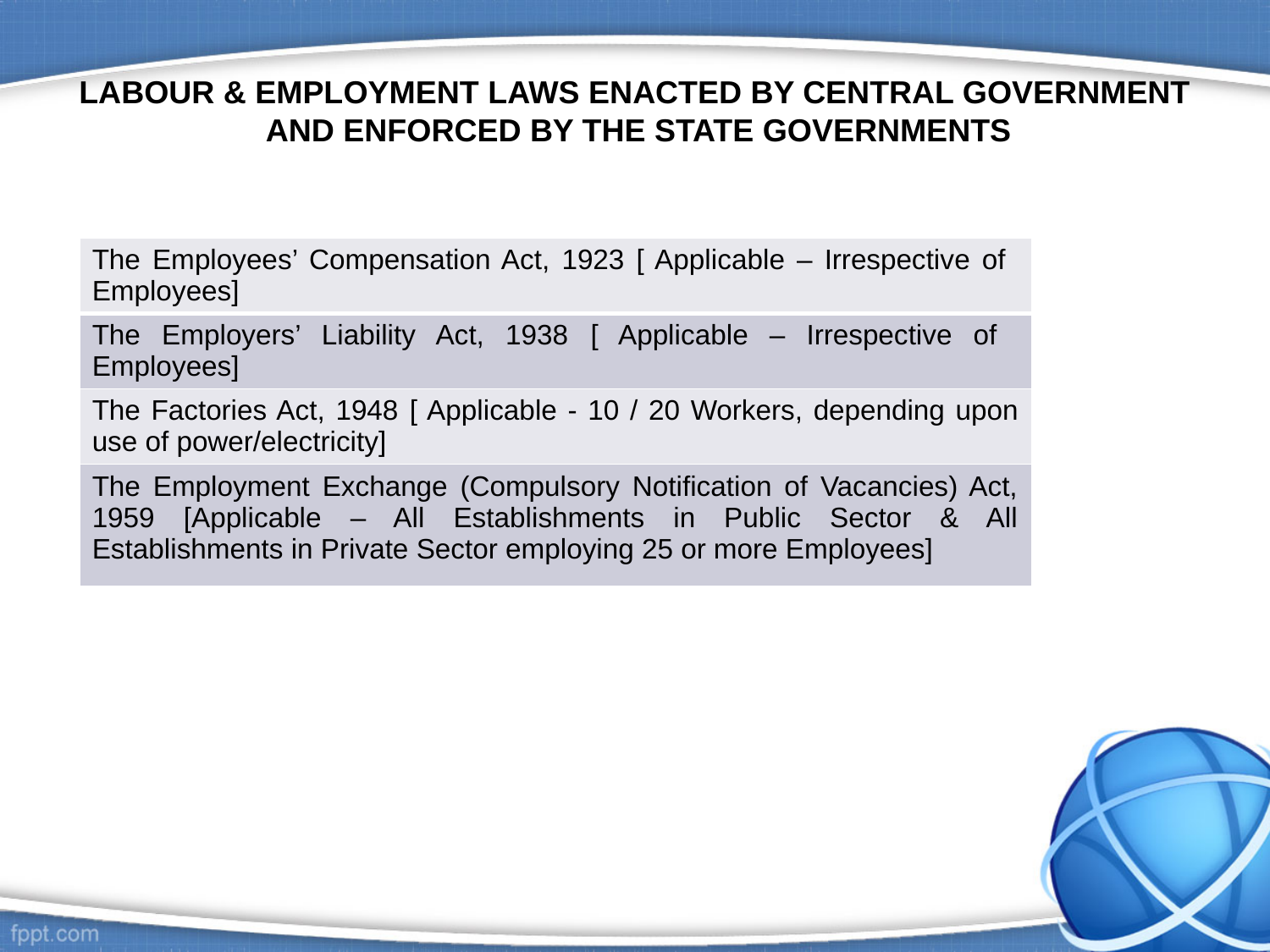

# LABOUR & EMPLOYMENT LAWS ENACTED BY CENTRAL GOVERNMENT AND ENFORCED BY THE STATE GOVERNMENTS

| The Employees’ Compensation Act, 1923 [ Applicable – Irrespective of Employees] |
| --- |
| The Employers’ Liability Act, 1938 [ Applicable – Irrespective of Employees] |
| The Factories Act, 1948 [ Applicable - 10 / 20 Workers, depending upon use of power/electricity] |
| The Employment Exchange (Compulsory Notification of Vacancies) Act, 1959 [Applicable – All Establishments in Public Sector & All Establishments in Private Sector employing 25 or more Employees] |